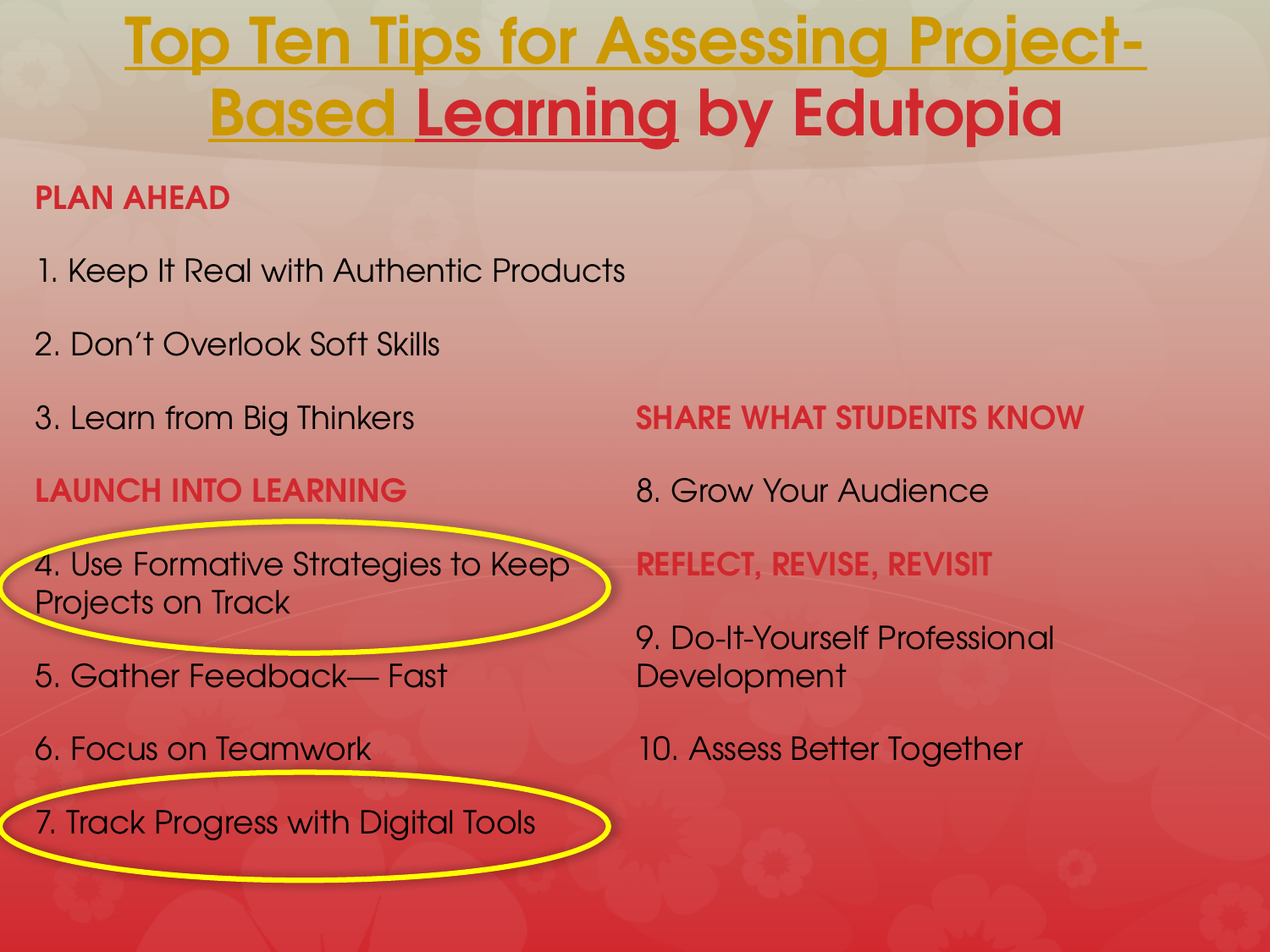

# Top Ten Tips for Assessing Project-Based Learning by Edutopia
PLAN AHEAD
1. Keep It Real with Authentic Products
2. Don’t Overlook Soft Skills
3. Learn from Big Thinkers
LAUNCH INTO LEARNING
4. Use Formative Strategies to Keep Projects on Track
5. Gather Feedback— Fast
6. Focus on Teamwork
7. Track Progress with Digital Tools

SHARE WHAT STUDENTS KNOW
8. Grow Your Audience
REFLECT, REVISE, REVISIT
9. Do-It-Yourself Professional Development
10. Assess Better Together